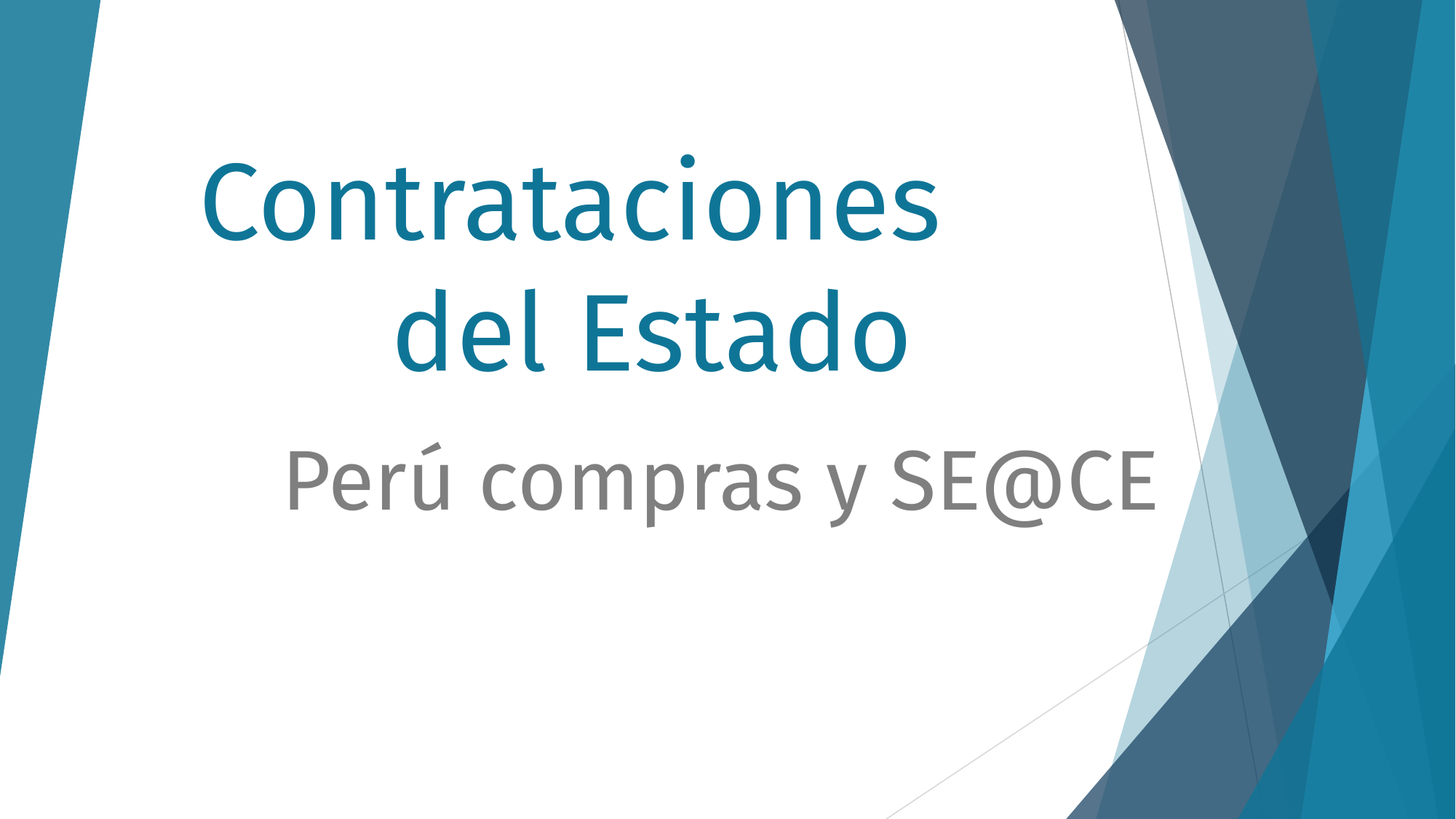

# Contrataciones del Estado
Perú compras y SE@CE